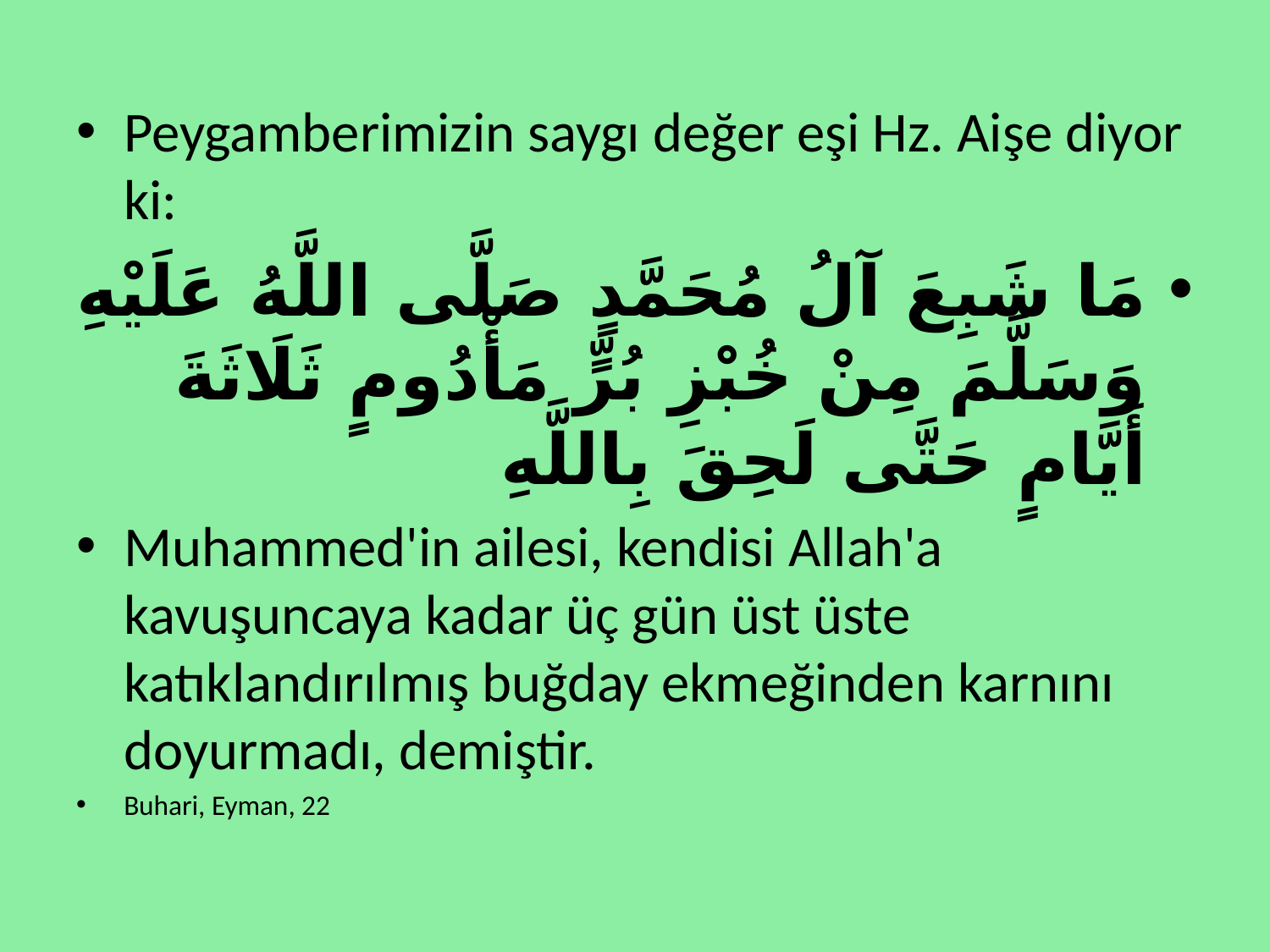

Peygamberimizin saygı değer eşi Hz. Aişe diyor ki:
مَا شَبِعَ آلُ مُحَمَّدٍ صَلَّى اللَّهُ عَلَيْهِ وَسَلَّمَ مِنْ خُبْزِ بُرٍّ مَأْدُومٍ ثَلَاثَةَ أَيَّامٍ حَتَّى لَحِقَ بِاللَّهِ
Muhammed'in ailesi, kendisi Allah'a kavuşuncaya kadar üç gün üst üste katıklandırılmış buğday ekmeğinden karnını doyurmadı, demiştir.
Buhari, Eyman, 22